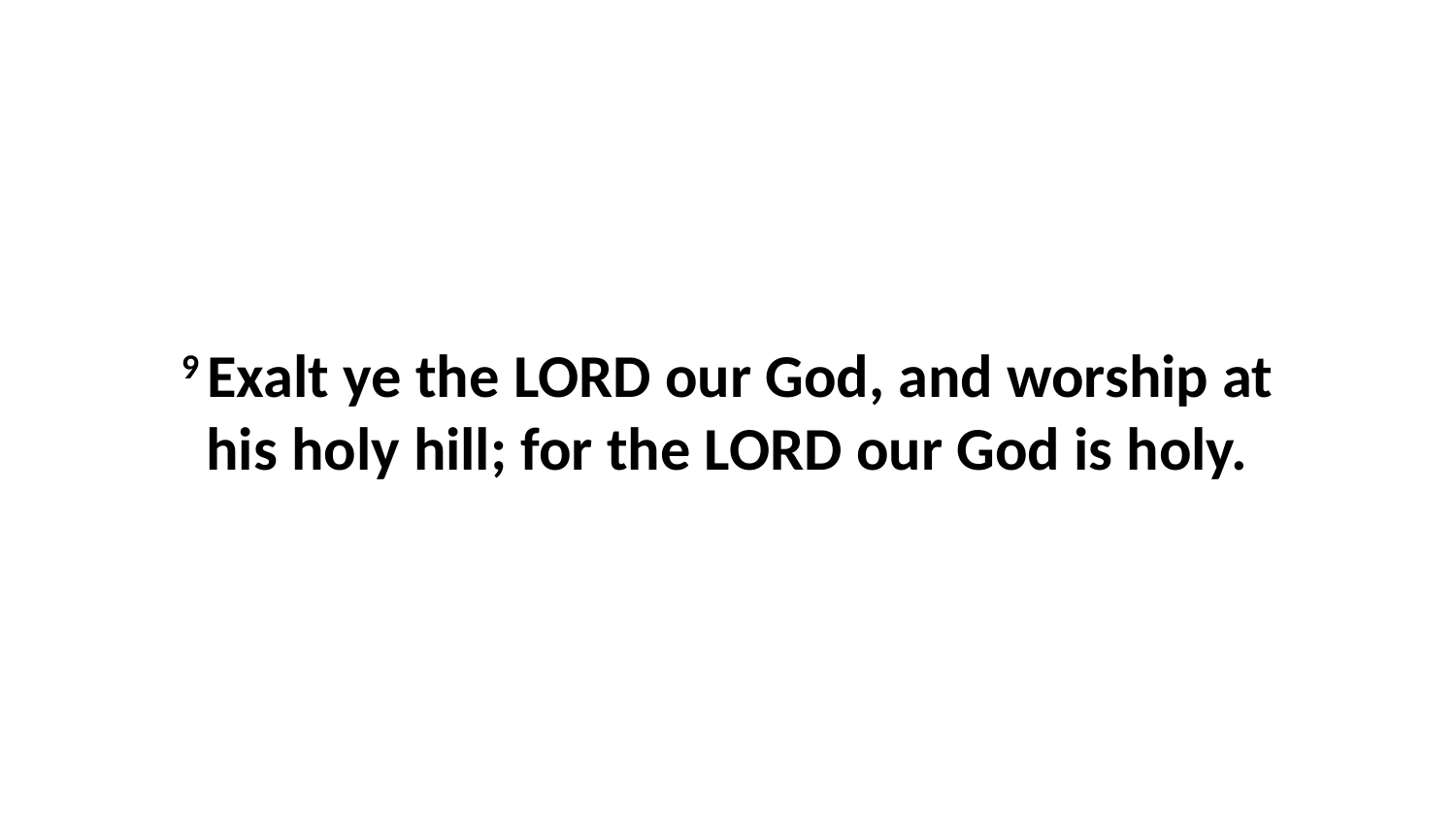

9 Exalt ye the LORD our God, and worship at his holy hill; for the LORD our God is holy.